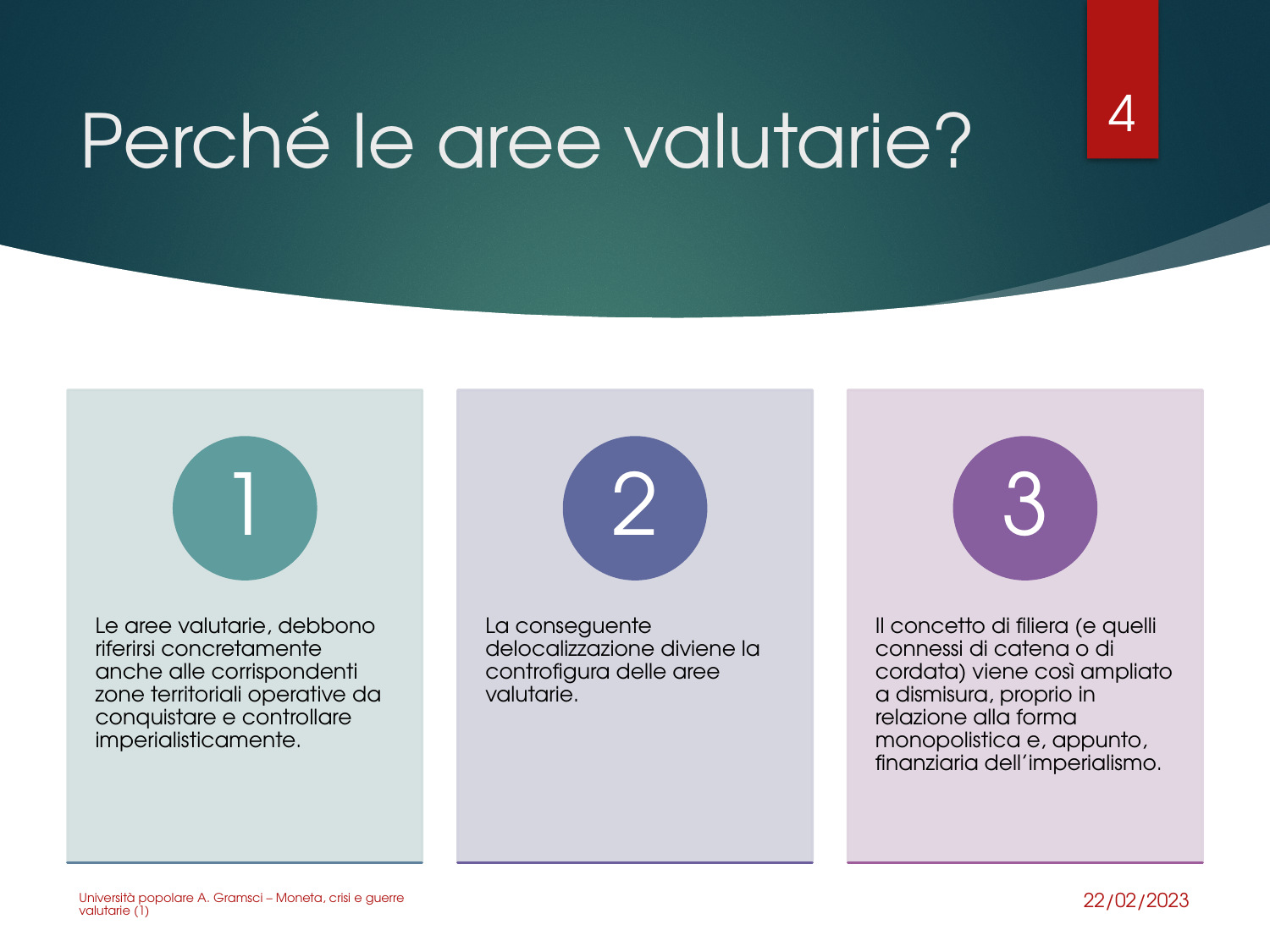

4
# Perché le aree valutarie?

Le aree valutarie, debbono riferirsi concretamente anche alle corrispondenti zone territoriali operative da conquistare e controllare imperialisticamente.
1
La conseguente delocalizzazione diviene la controfigura delle aree valutarie.
2
Il concetto di filiera (e quelli connessi di catena o di cordata) viene così ampliato a dismisura, proprio in relazione alla forma monopolistica e, appunto, finanziaria dell’imperialismo.
3
Università popolare A. Gramsci – Moneta, crisi e guerre valutarie (1)
22/02/2023